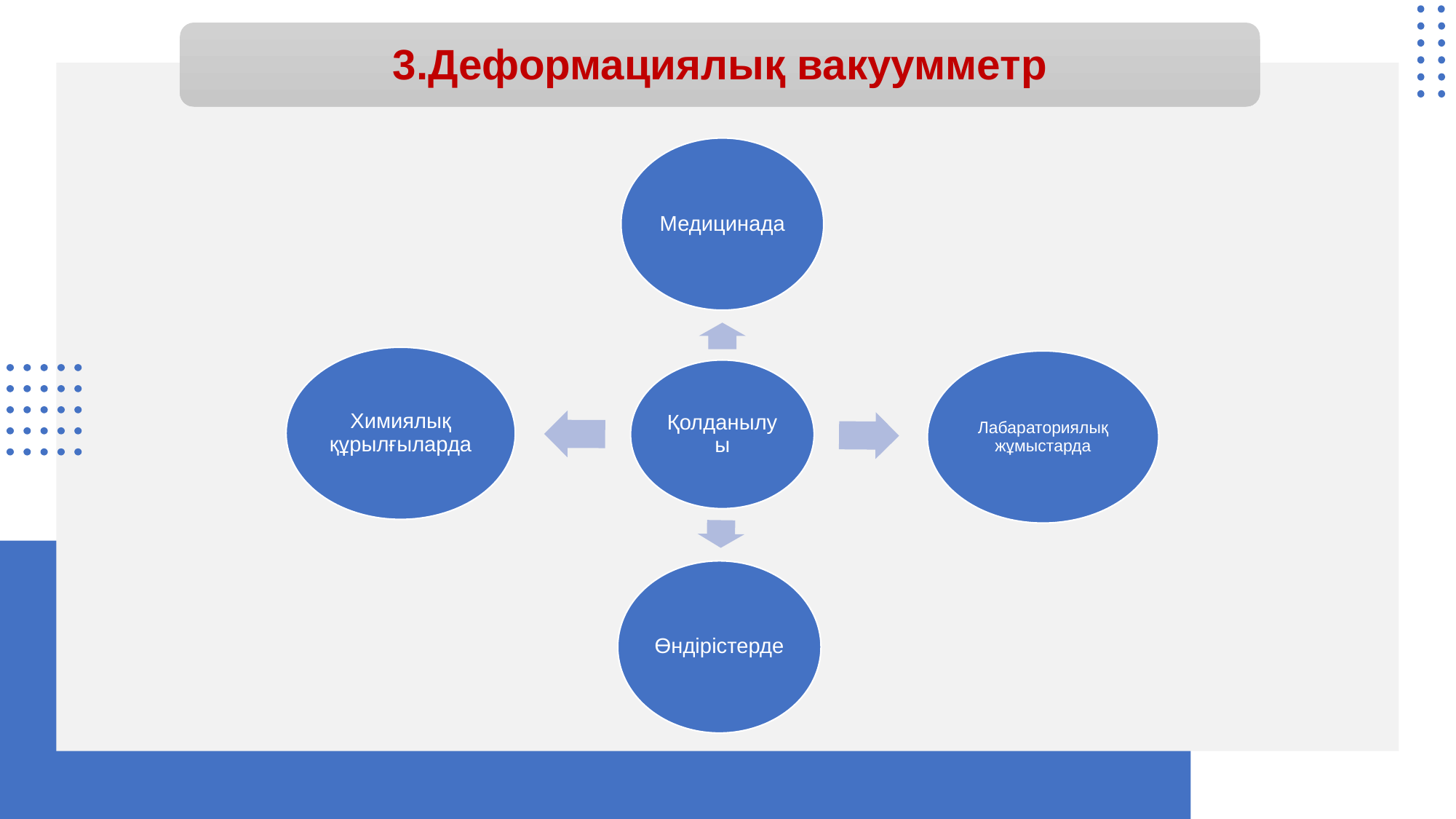

# 3.Деформациялық вакуумметр

Қолданылуы

Медицинада

Лабараториялық жұмыстарда

Өндірістерде

Химиялық құрылғыларда